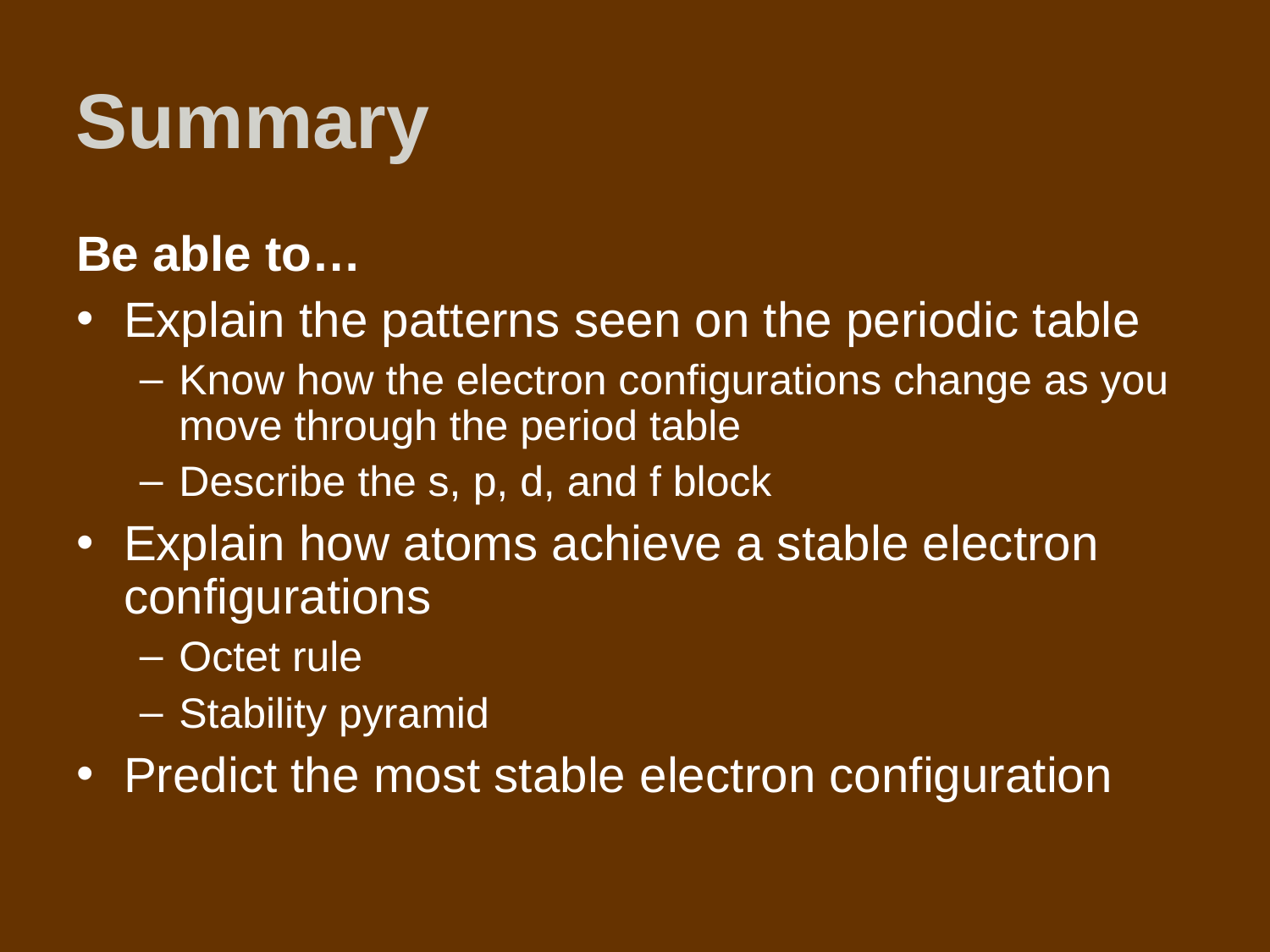

# Summary
Be able to…
Explain the patterns seen on the periodic table
Know how the electron configurations change as you move through the period table
Describe the s, p, d, and f block
Explain how atoms achieve a stable electron configurations
Octet rule
Stability pyramid
Predict the most stable electron configuration